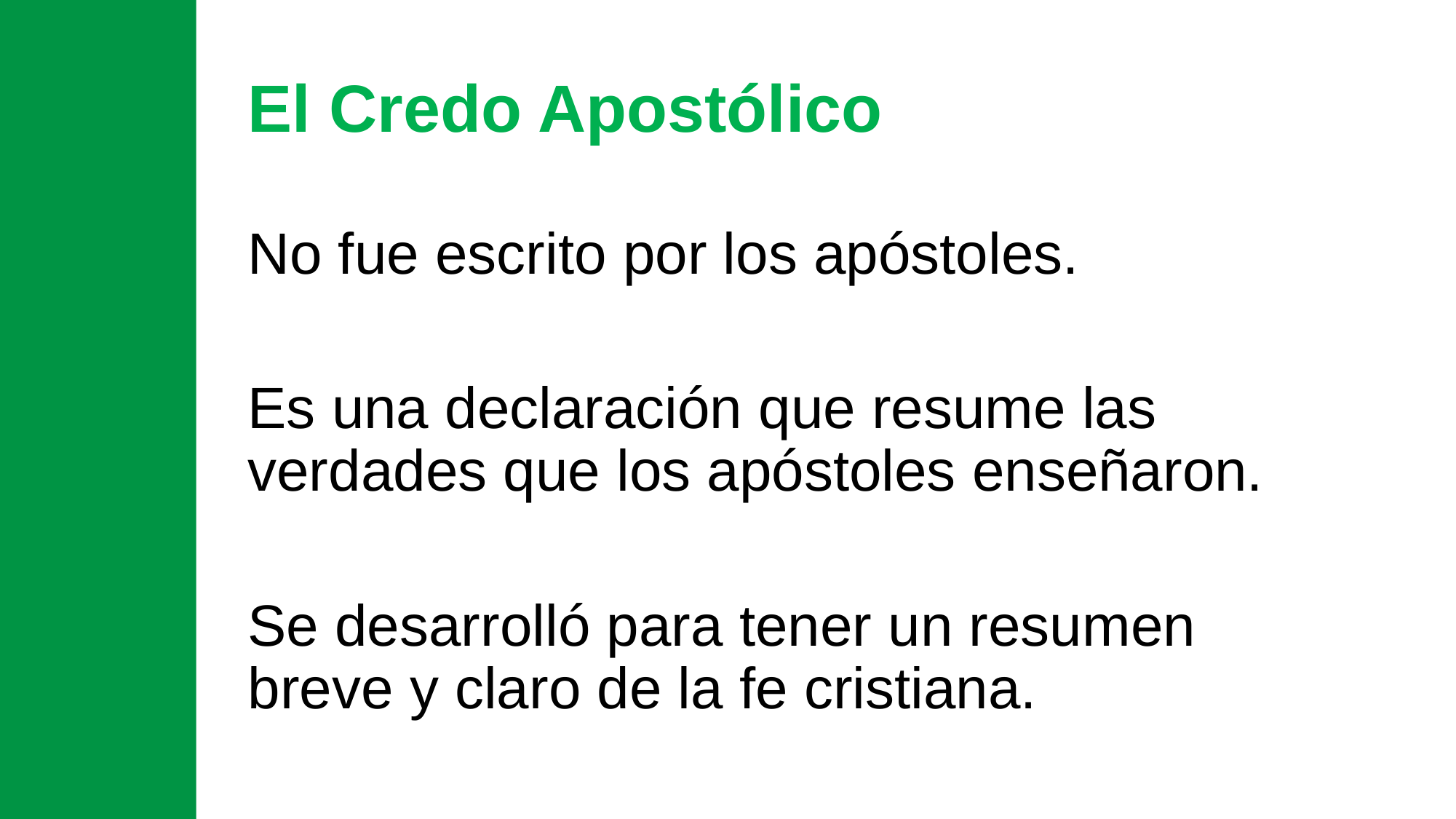

El Credo Apostólico
No fue escrito por los apóstoles.

Es una declaración que resume las verdades que los apóstoles enseñaron.

Se desarrolló para tener un resumen breve y claro de la fe cristiana.